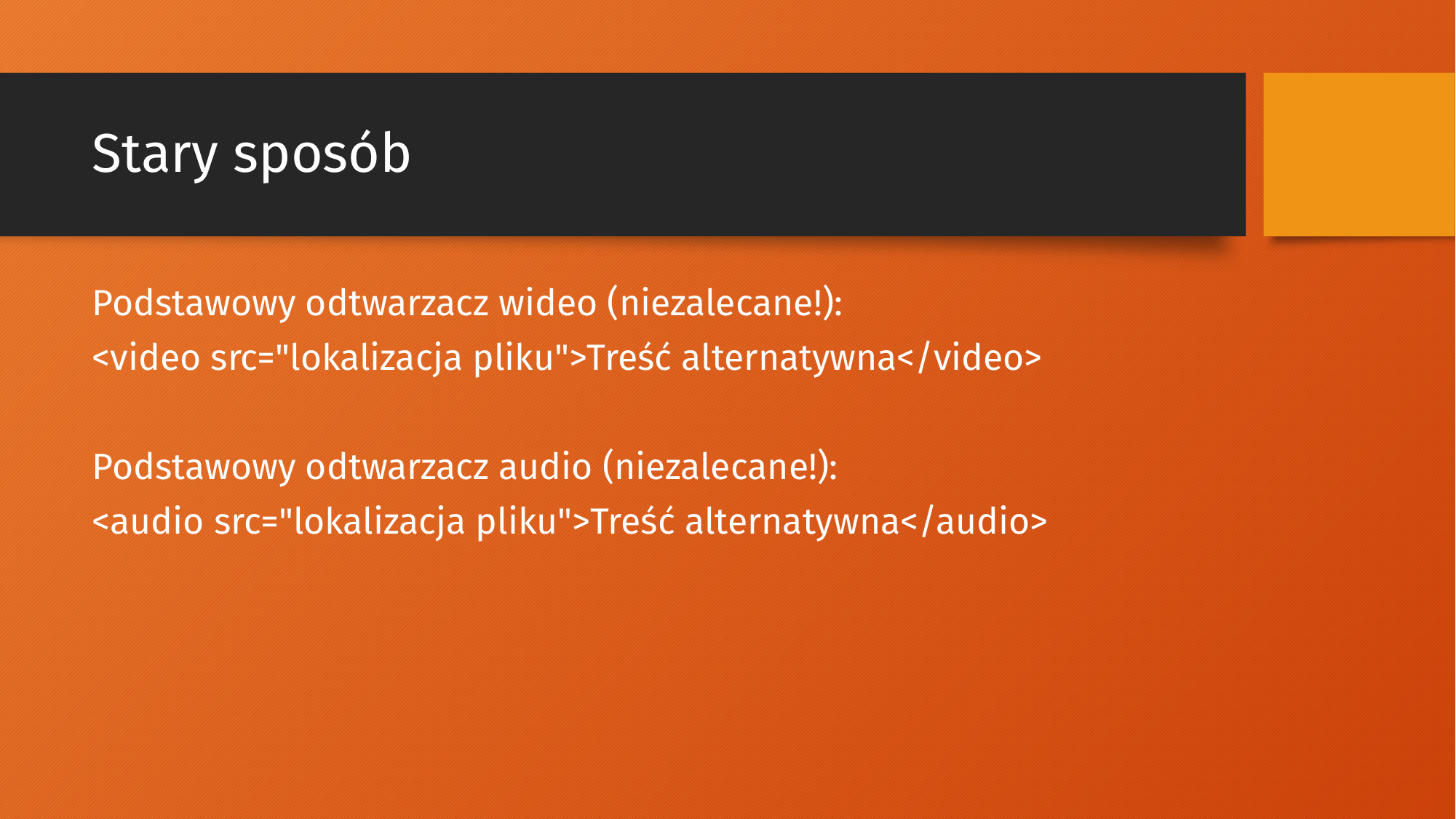

# Stary sposób
Podstawowy odtwarzacz wideo (niezalecane!):
<video src="lokalizacja pliku">Treść alternatywna</video>

Podstawowy odtwarzacz audio (niezalecane!):
<audio src="lokalizacja pliku">Treść alternatywna</audio>